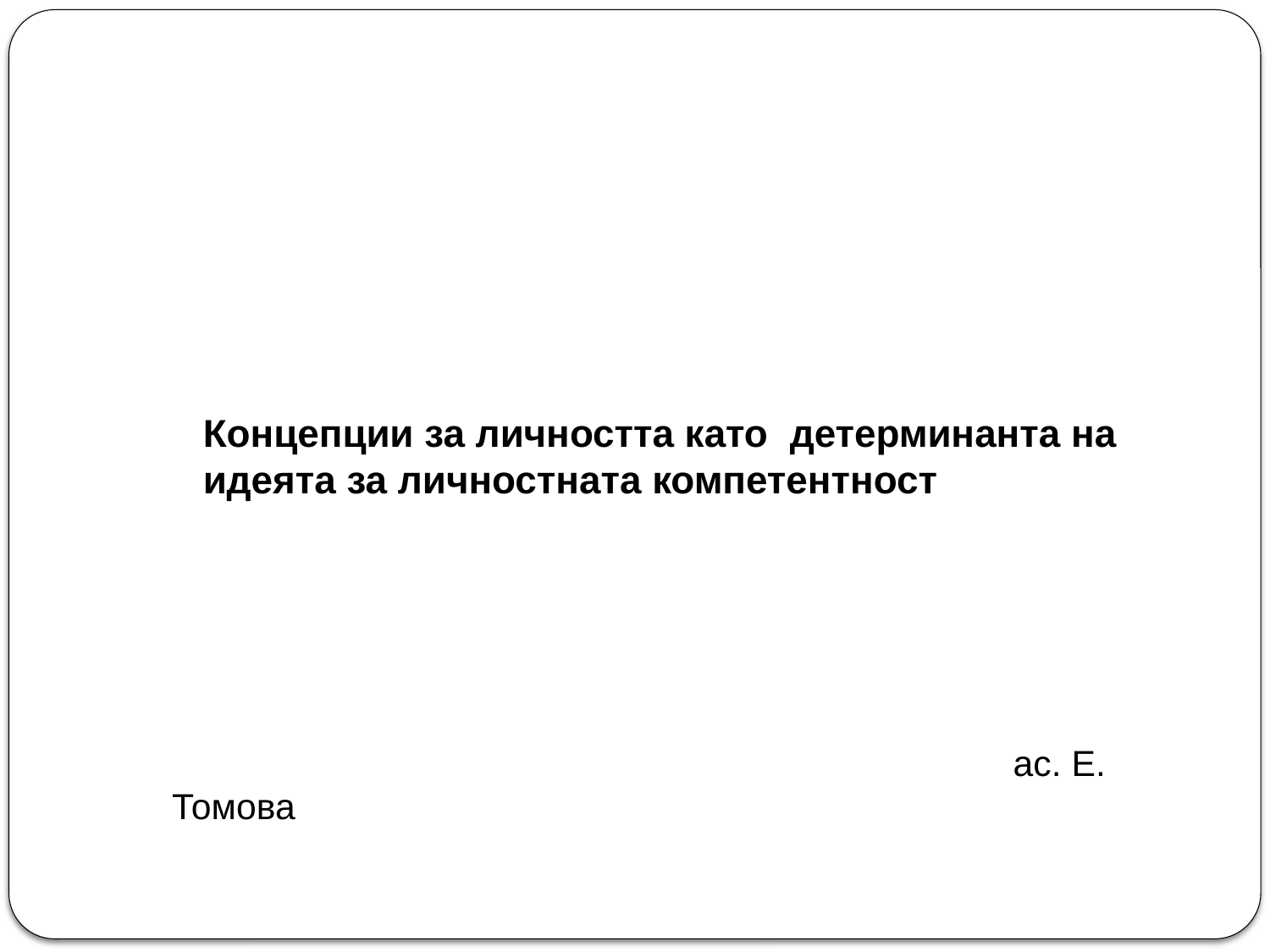

# Концепции за личността като  детерминанта на идеята за личностната компетентност

                                                                                      ас. Е. Томова